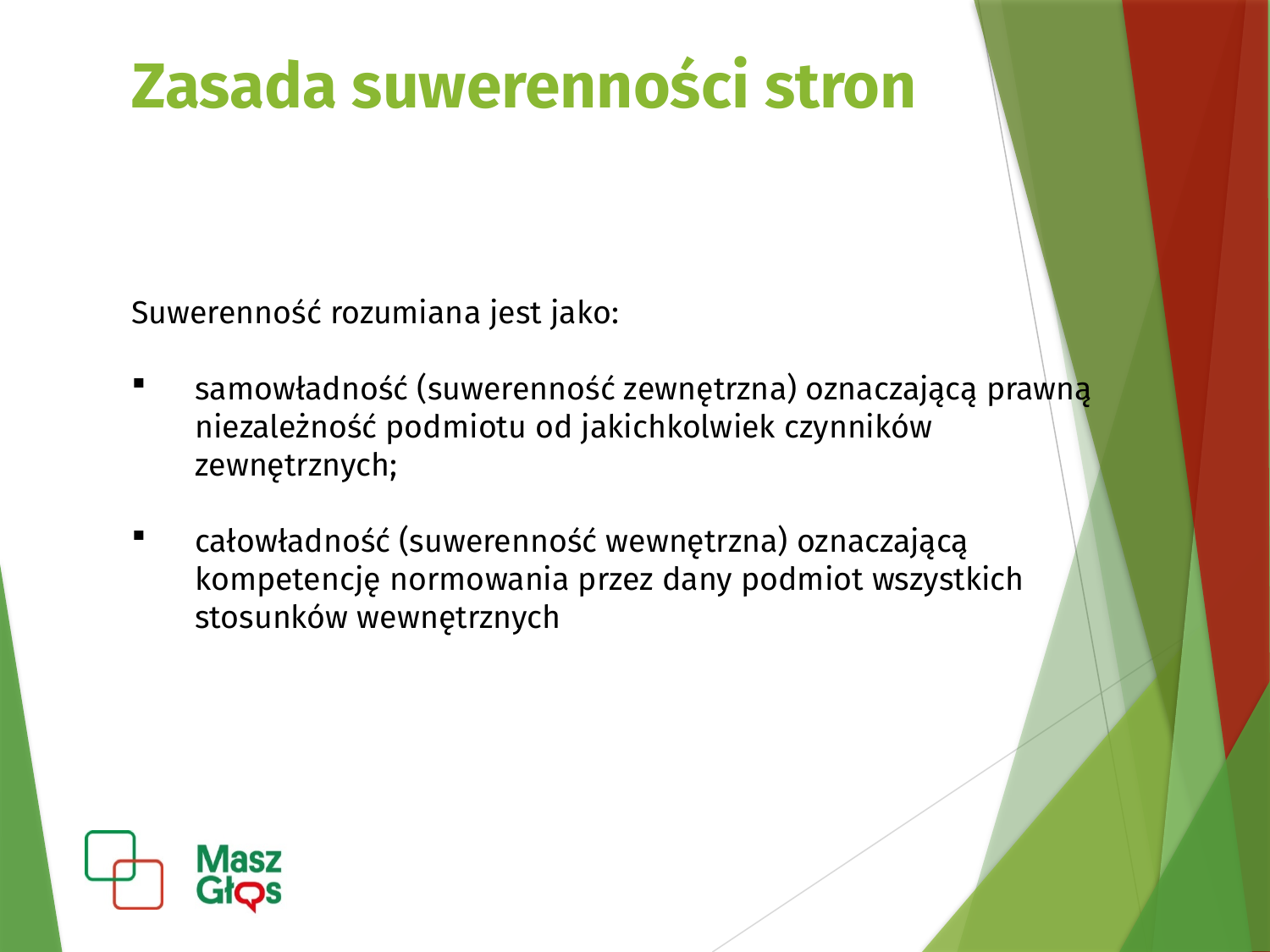

Zasada suwerenności stron
Suwerenność rozumiana jest jako:

samowładność (suwerenność zewnętrzna) oznaczającą prawną niezależność podmiotu od jakichkolwiek czynników zewnętrznych;

całowładność (suwerenność wewnętrzna) oznaczającą kompetencję normowania przez dany podmiot wszystkich stosunków wewnętrznych